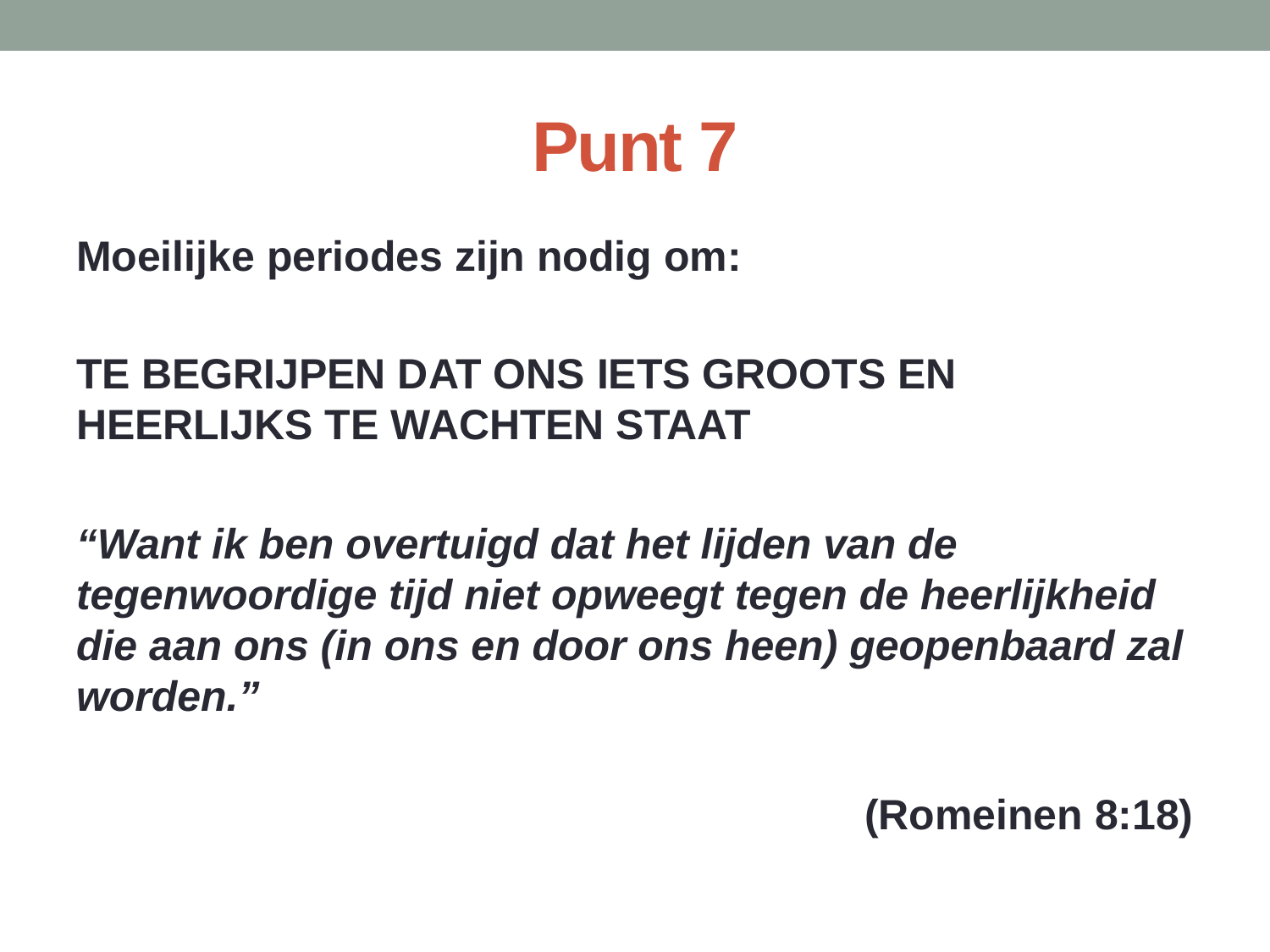

# Punt 7
Moeilijke periodes zijn nodig om:

TE BEGRIJPEN DAT ONS IETS GROOTS EN HEERLIJKS TE WACHTEN STAAT

“Want ik ben overtuigd dat het lijden van de tegenwoordige tijd niet opweegt tegen de heerlijkheid die aan ons (in ons en door ons heen) geopenbaard zal worden.”

(Romeinen 8:18)